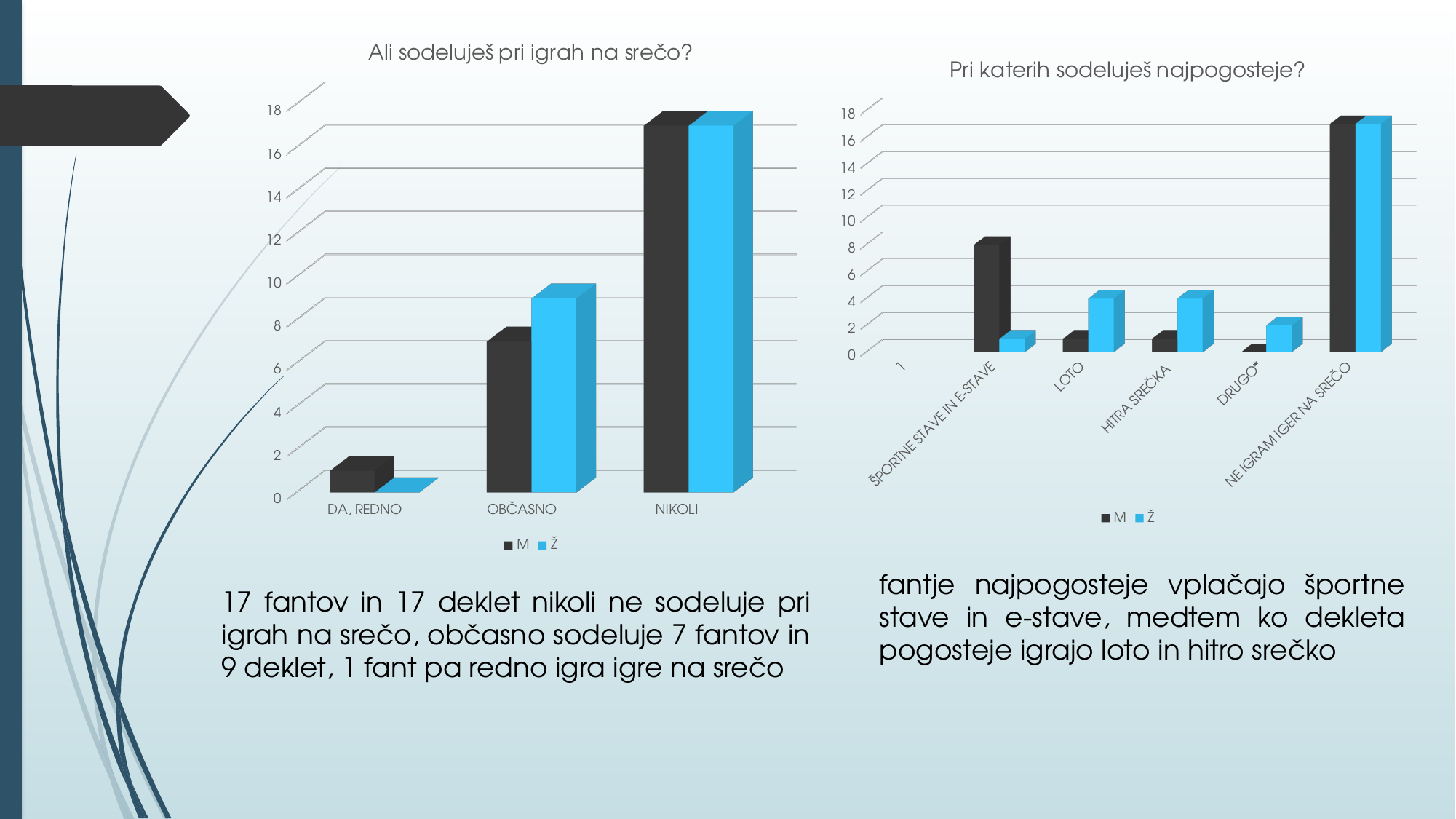

[unsupported chart]

[unsupported chart]

fantje najpogosteje vplačajo športne stave in e-stave, medtem ko dekleta pogosteje igrajo loto in hitro srečko
17 fantov in 17 deklet nikoli ne sodeluje pri igrah na srečo, občasno sodeluje 7 fantov in 9 deklet, 1 fant pa redno igra igre na srečo